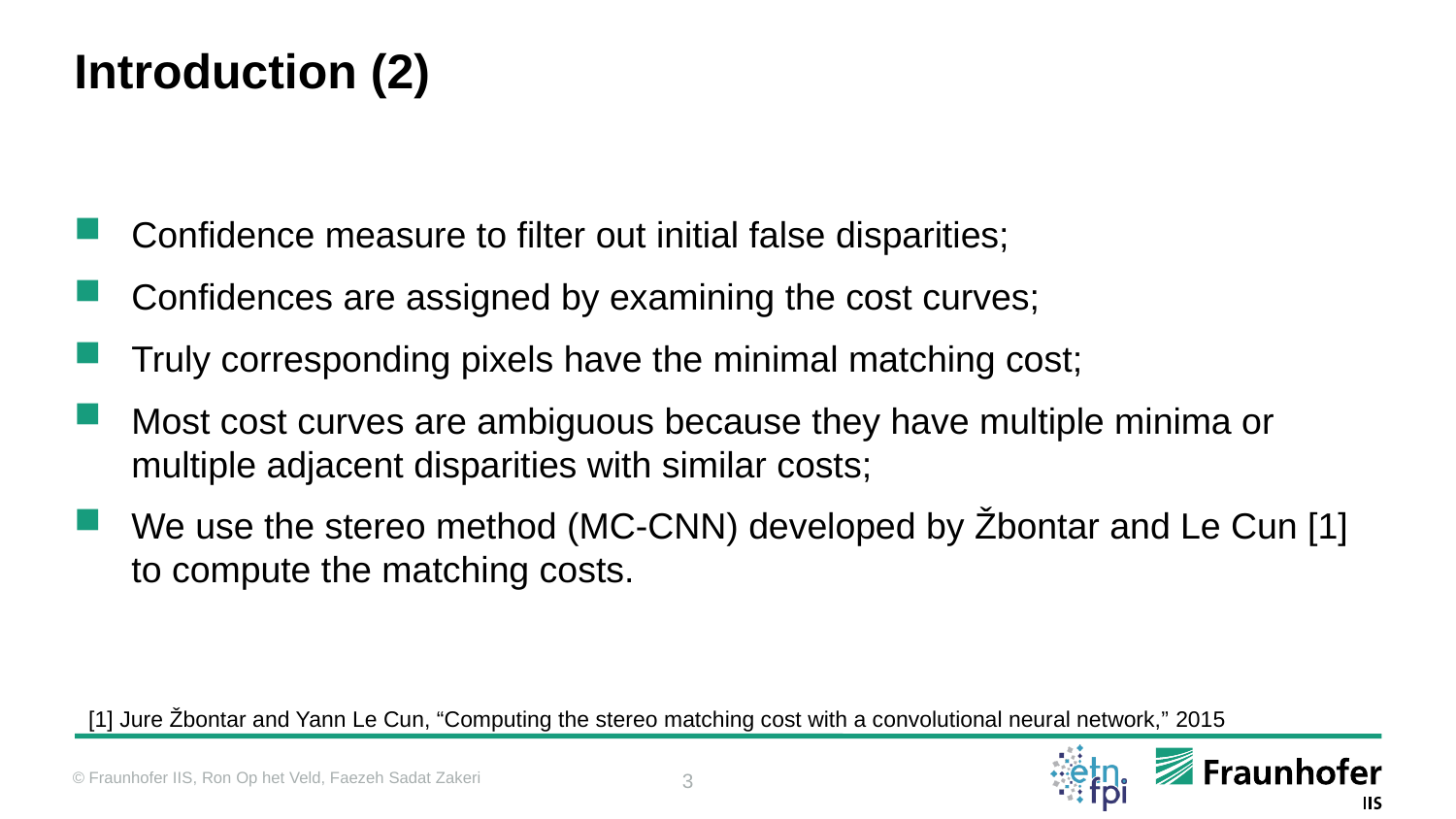

# Introduction (2)
Confidence measure to filter out initial false disparities;
Confidences are assigned by examining the cost curves;
Truly corresponding pixels have the minimal matching cost;
Most cost curves are ambiguous because they have multiple minima or multiple adjacent disparities with similar costs;
We use the stereo method (MC-CNN) developed by Žbontar and Le Cun [1] to compute the matching costs.
[1] Jure Žbontar and Yann Le Cun, “Computing the stereo matching cost with a convolutional neural network,” 2015